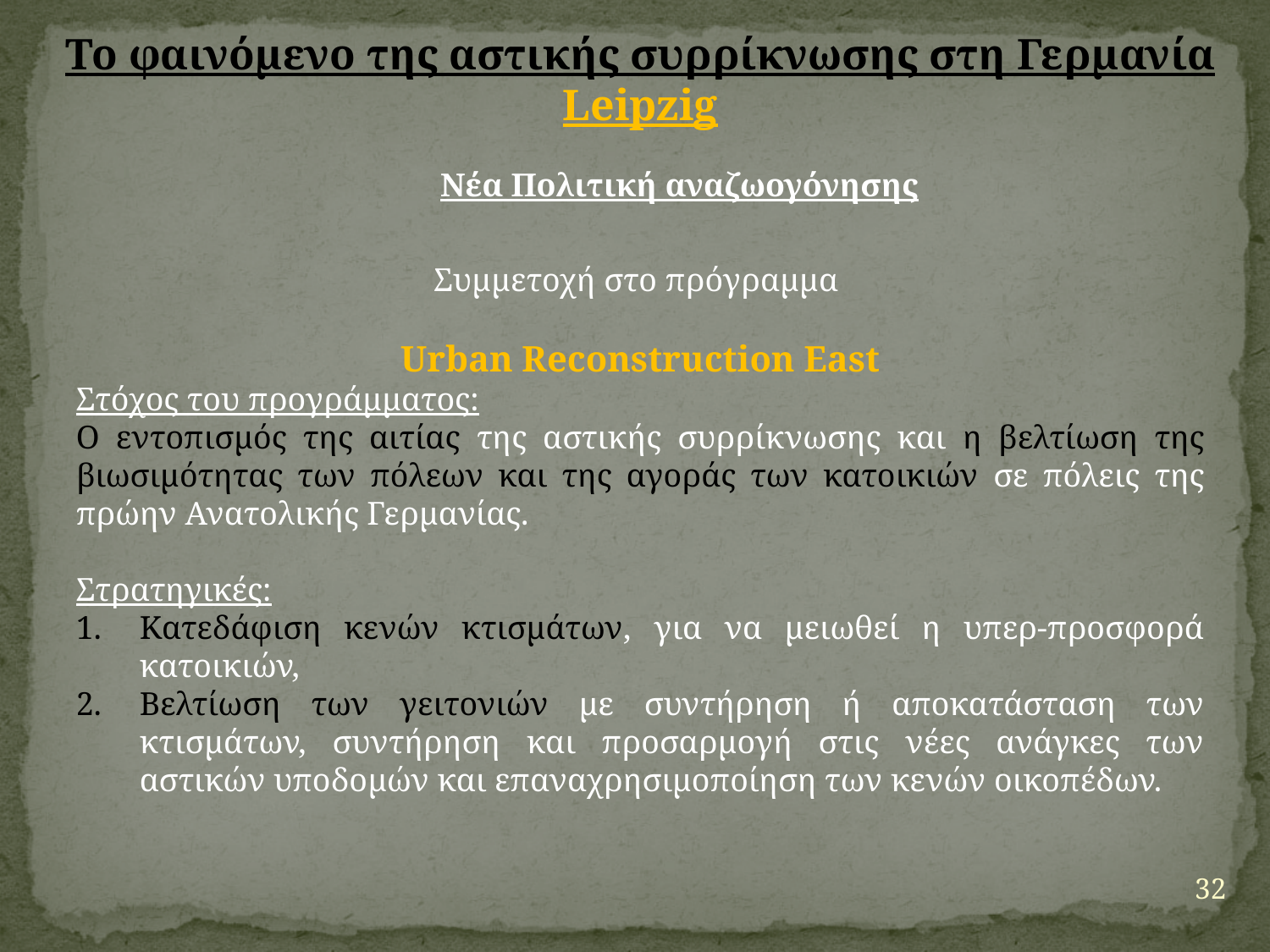

Το φαινόμενο της αστικής συρρίκνωσης στη Γερμανία
Leipzig
Νέα Πολιτική αναζωογόνησης
Συμμετοχή στο πρόγραμμα

Urban Reconstruction East
Στόχος του προγράμματος:
Ο εντοπισμός της αιτίας της αστικής συρρίκνωσης και η βελτίωση της βιωσιμότητας των πόλεων και της αγοράς των κατοικιών σε πόλεις της πρώην Ανατολικής Γερμανίας.

Στρατηγικές:
Κατεδάφιση κενών κτισμάτων, για να μειωθεί η υπερ-προσφορά κατοικιών,
Βελτίωση των γειτονιών με συντήρηση ή αποκατάσταση των κτισμάτων, συντήρηση και προσαρμογή στις νέες ανάγκες των αστικών υποδομών και επαναχρησιμοποίηση των κενών οικοπέδων.

32